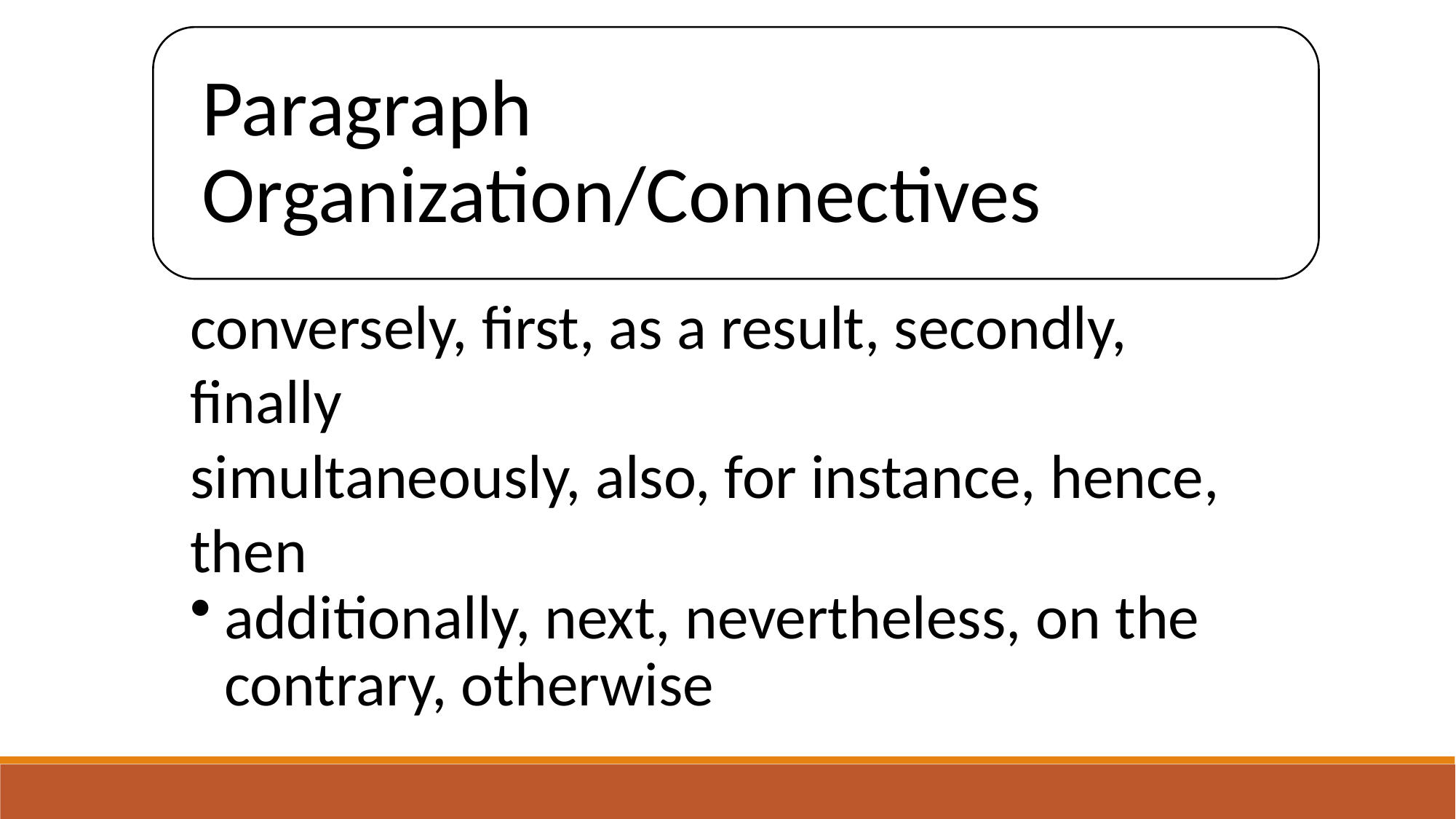

Paragraph Organization/Connectives
conversely, first, as a result, secondly, finally
simultaneously, also, for instance, hence, then
additionally, next, nevertheless, on the contrary, otherwise